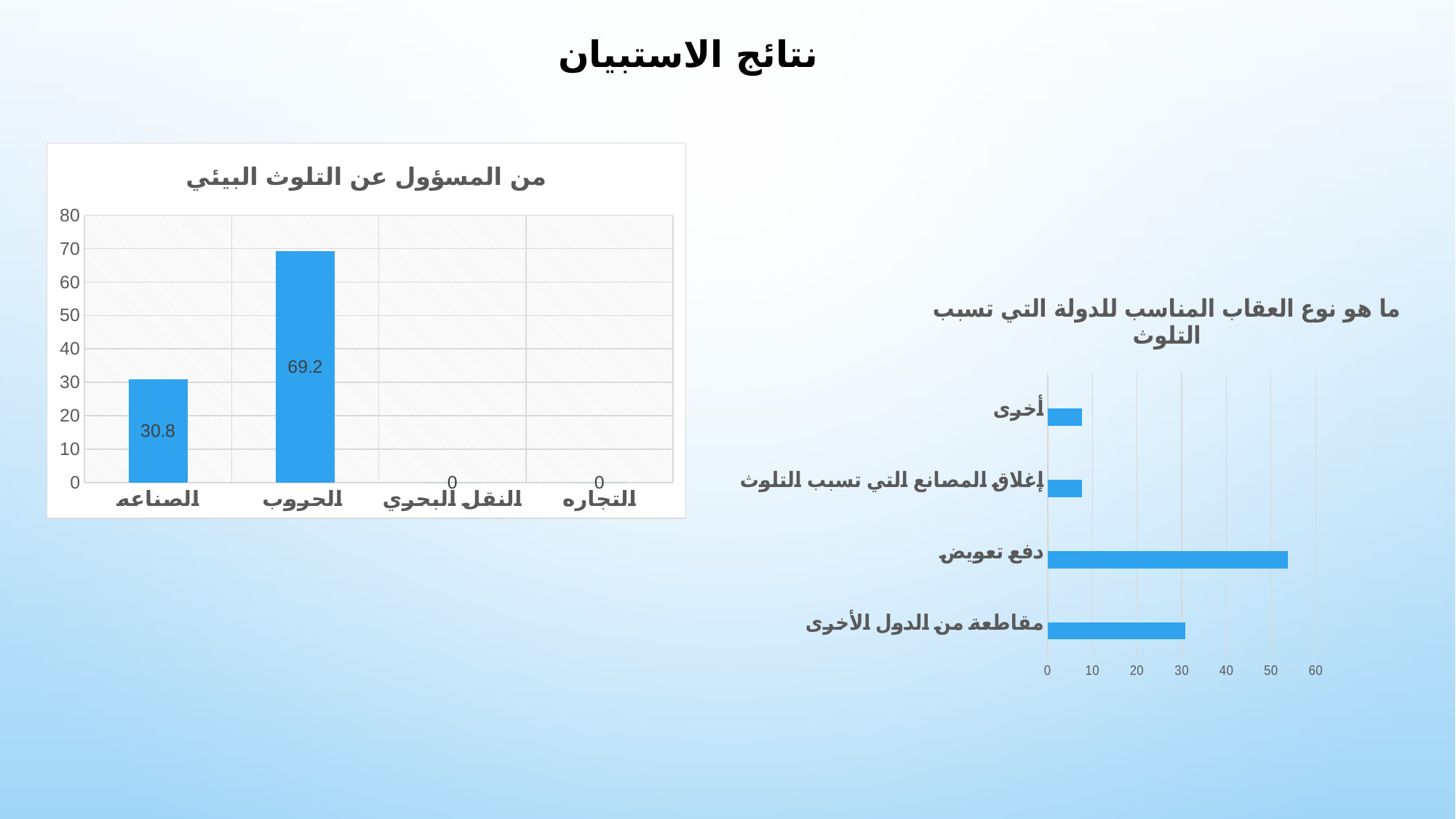

نتائج الاستبيان

### Chart: من المسؤول عن التلوث البيئي

| Category |  |  |
|---|---|---|
| الصناعه | 30.8 | 0.0 |
| الحروب  | 69.2 | 0.0 |
| النقل البحري | 0.0 | 0.0 |
| التجاره | 0.0 | 0.0 |

### Chart: ما هو نوع العقاب المناسب للدولة التي تسبب التلوث

| Category |  |  |
|---|---|---|
| مقاطعة من الدول الأخرى | 30.8 | 0.0 |
| دفع تعويض | 53.8 | 0.0 |
| إغلاق المصانع التي تسبب التلوث | 7.7 | 0.0 |
| أخرى | 7.7 | 0.0 |